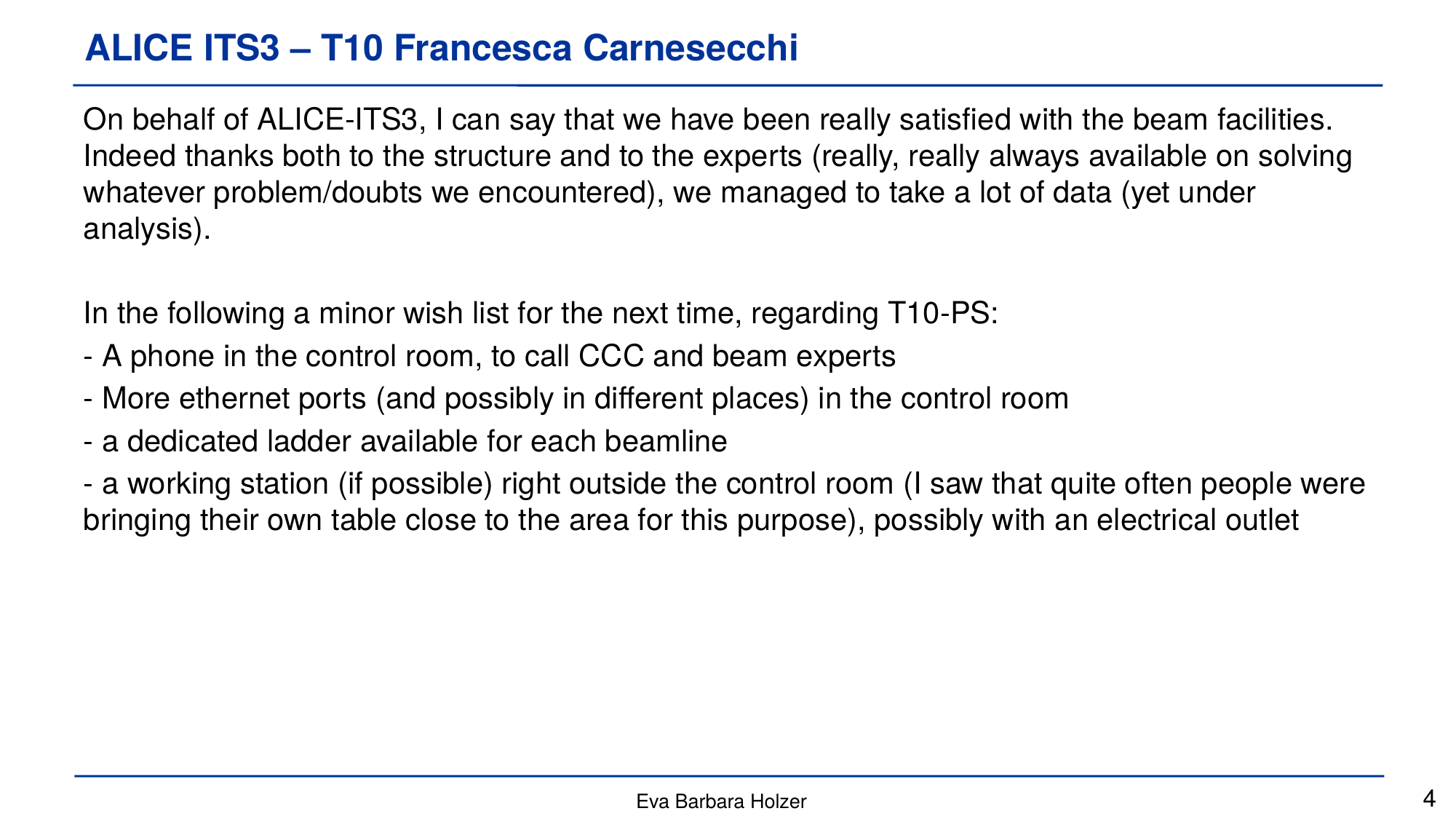

# ALICE ITS3 – T10 Francesca Carnesecchi
On behalf of ALICE-ITS3, I can say that we have been really satisfied with the beam facilities. Indeed thanks both to the structure and to the experts (really, really always available on solving whatever problem/doubts we encountered), we managed to take a lot of data (yet under analysis).

In the following a minor wish list for the next time, regarding T10-PS:
- A phone in the control room, to call CCC and beam experts
- More ethernet ports (and possibly in different places) in the control room
- a dedicated ladder available for each beamline
- a working station (if possible) right outside the control room (I saw that quite often people were bringing their own table close to the area for this purpose), possibly with an electrical outlet